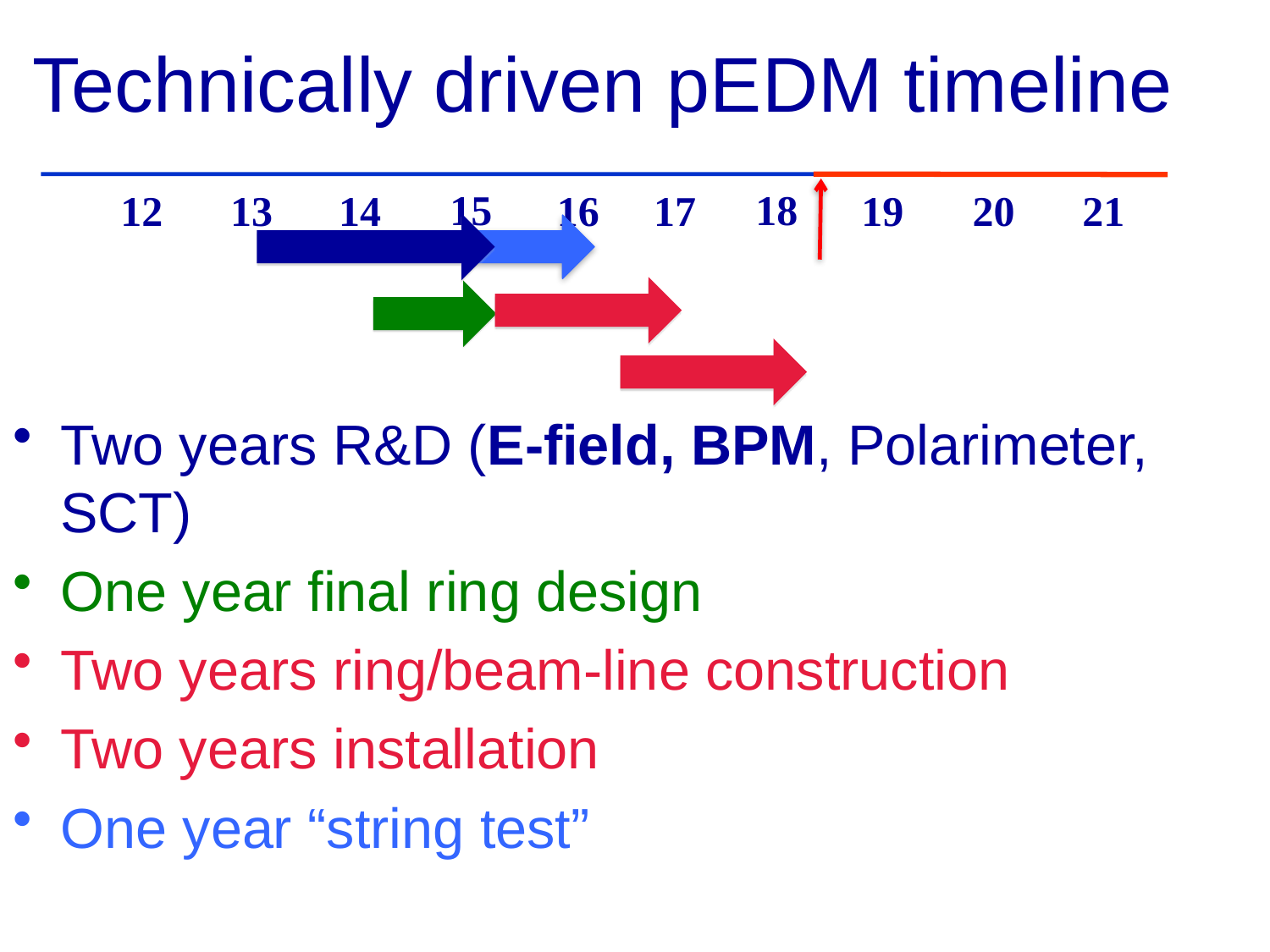

# Technically driven pEDM timeline

15
18
12
13
14
16
17
19
20
21

Two years R&D (E-field, BPM, Polarimeter, SCT)
One year final ring design
Two years ring/beam-line construction
Two years installation
One year “string test”